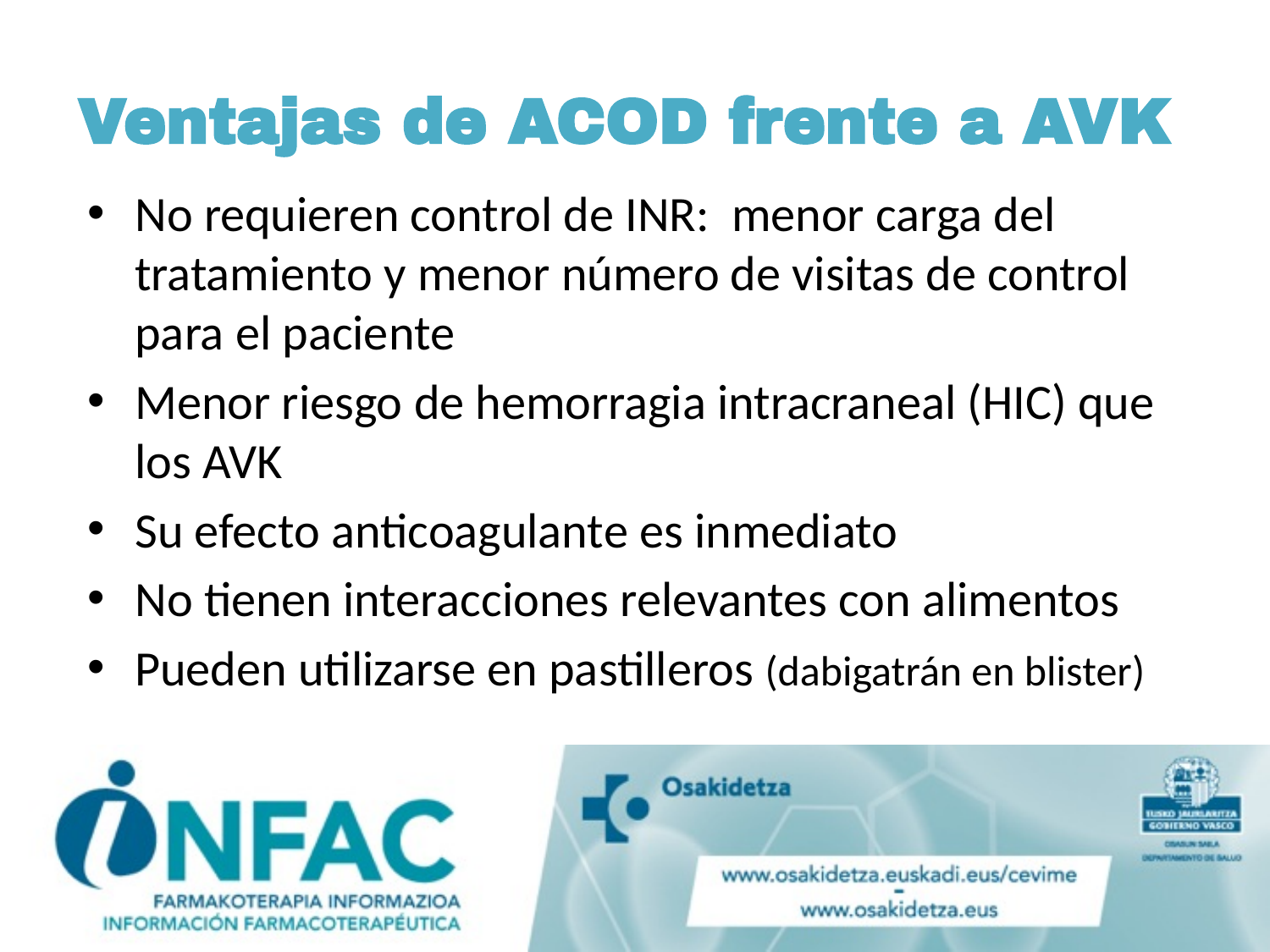

# Ventajas de ACOD frente a AVK
No requieren control de INR:  menor carga del tratamiento y menor número de visitas de control para el paciente
Menor riesgo de hemorragia intracraneal (HIC) que los AVK
Su efecto anticoagulante es inmediato
No tienen interacciones relevantes con alimentos
Pueden utilizarse en pastilleros (dabigatrán en blister)